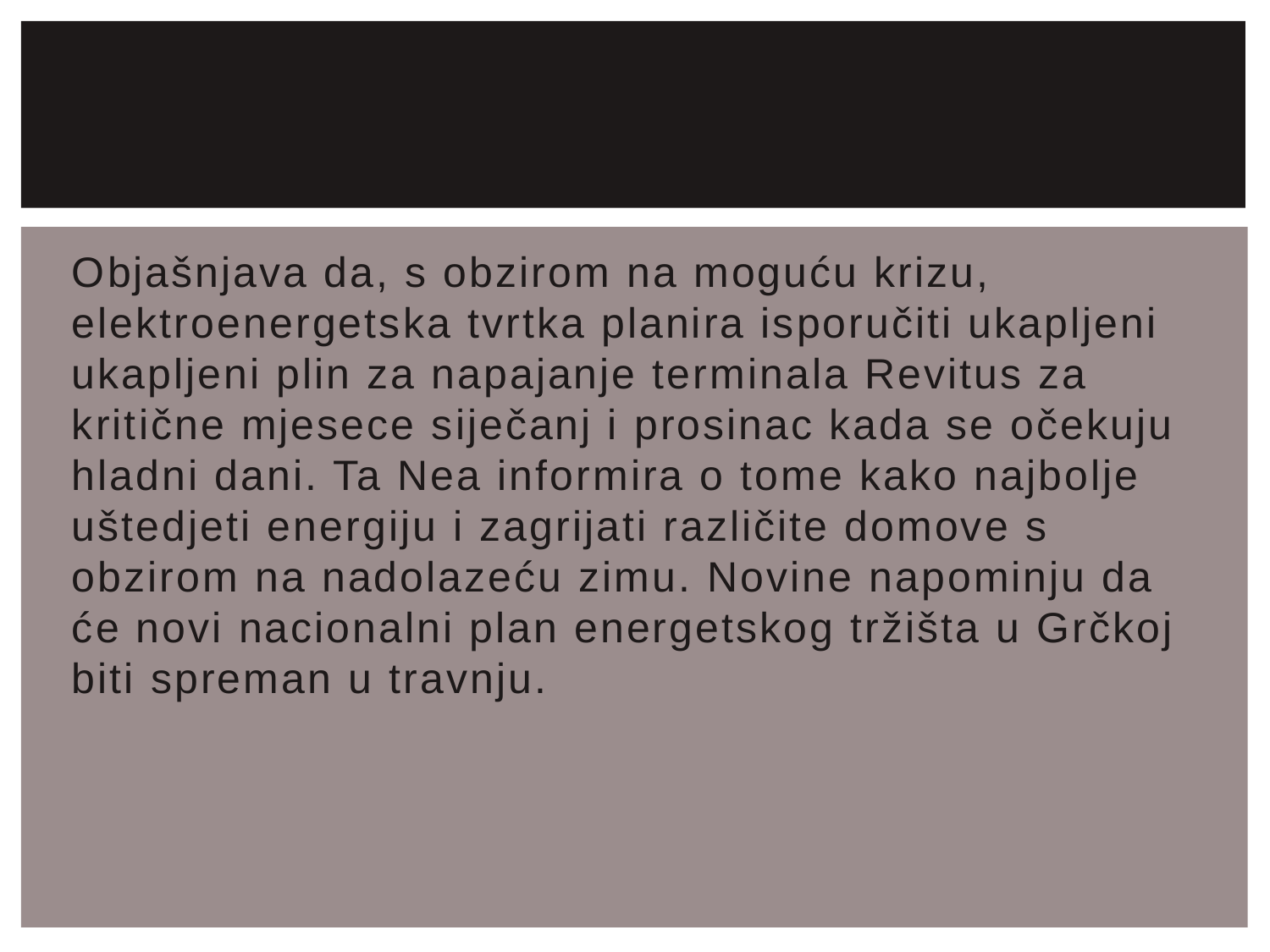

Objašnjava da, s obzirom na moguću krizu, elektroenergetska tvrtka planira isporučiti ukapljeni ukapljeni plin za napajanje terminala Revitus za kritične mjesece siječanj i prosinac kada se očekuju hladni dani. Ta Nea informira o tome kako najbolje uštedjeti energiju i zagrijati različite domove s obzirom na nadolazeću zimu. Novine napominju da će novi nacionalni plan energetskog tržišta u Grčkoj biti spreman u travnju.